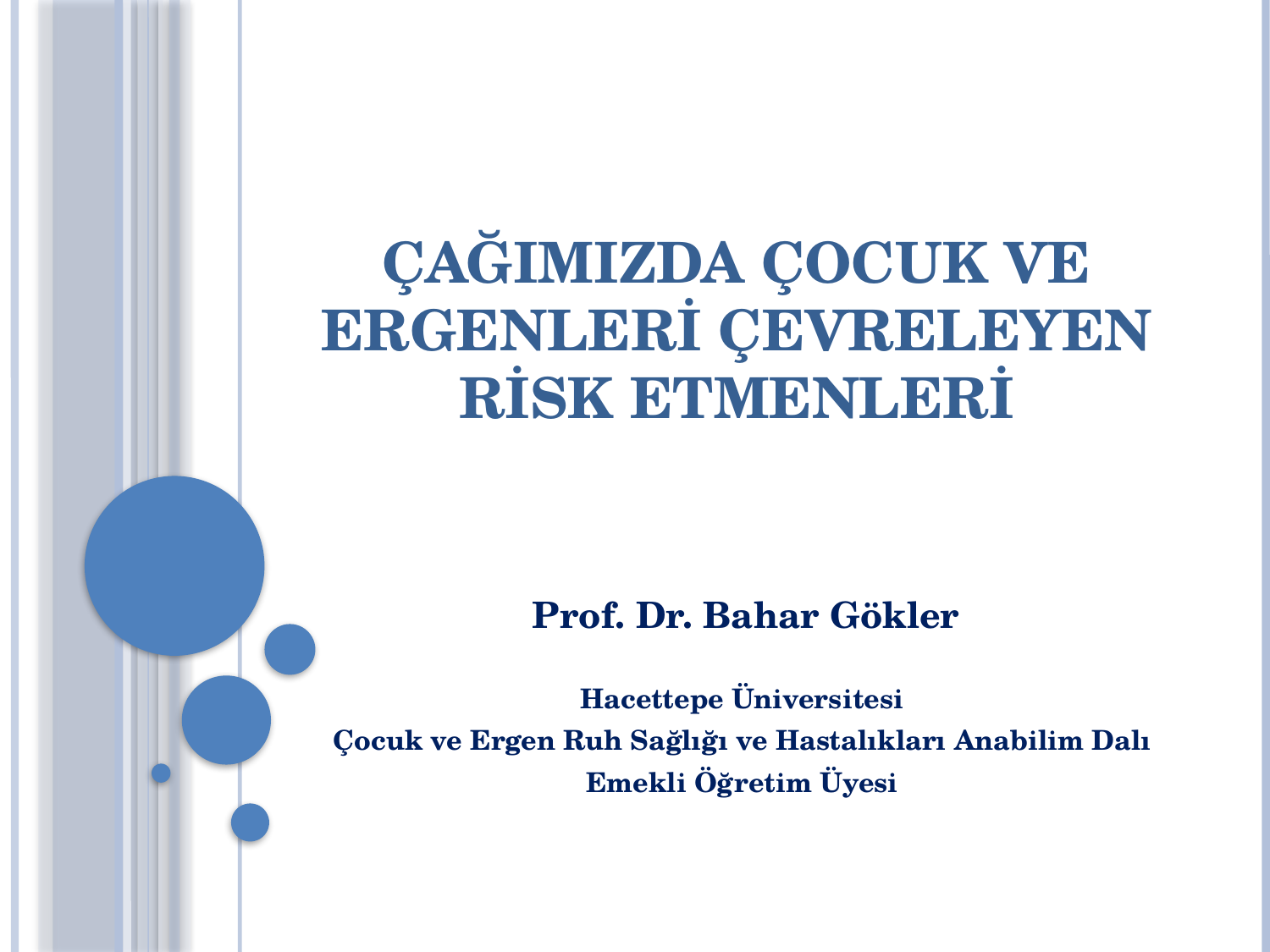

# ÇAĞIMIZDA ÇOCUK VE ERGENLERİ ÇEVRELEYEN RİSK ETMENLERİ
Prof. Dr. Bahar Gökler
Hacettepe Üniversitesi
Çocuk ve Ergen Ruh Sağlığı ve Hastalıkları Anabilim Dalı
Emekli Öğretim Üyesi